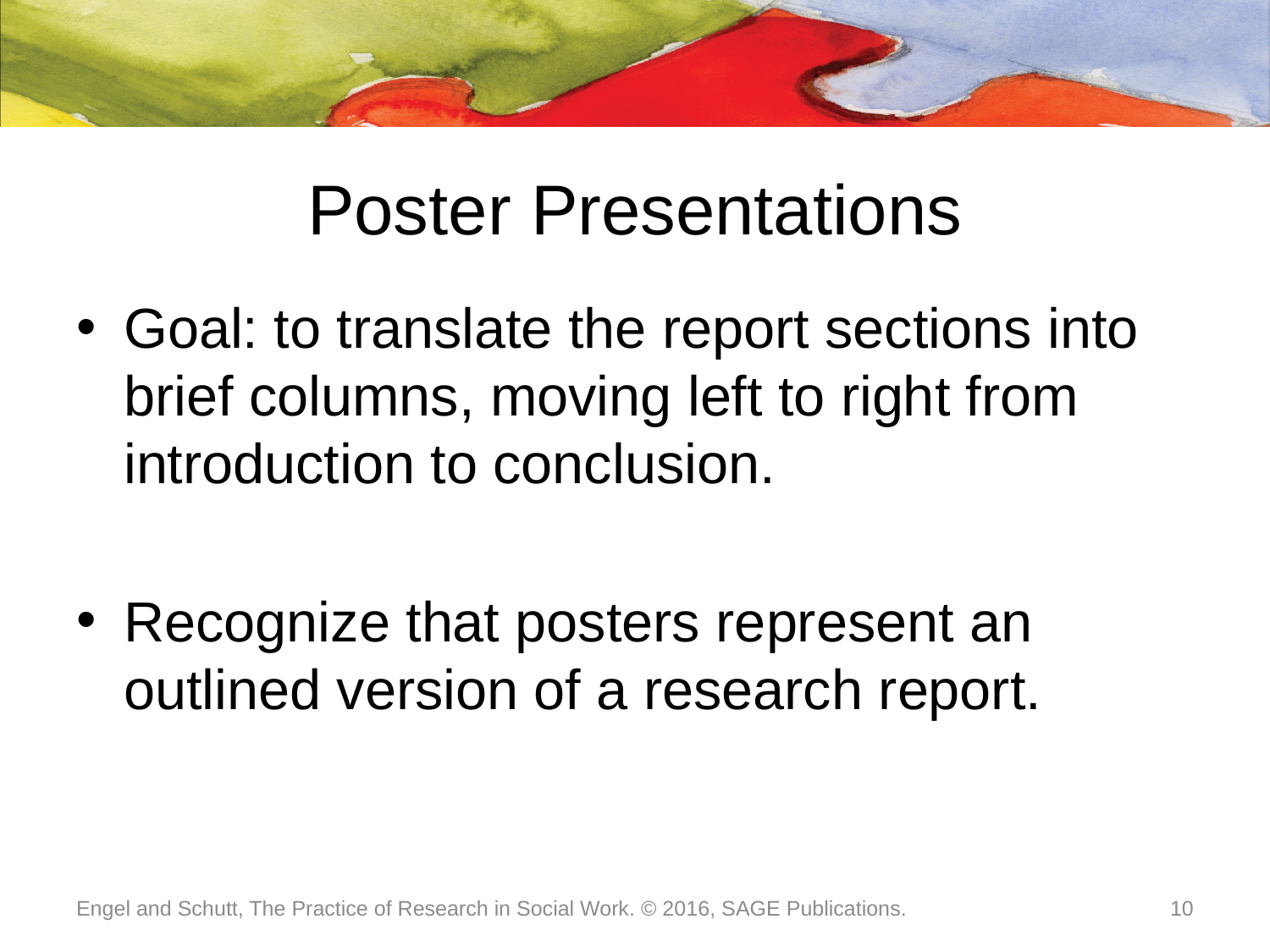

# Poster Presentations
Goal: to translate the report sections into brief columns, moving left to right from introduction to conclusion.

Recognize that posters represent an outlined version of a research report.
Engel and Schutt, The Practice of Research in Social Work. © 2016, SAGE Publications.
10